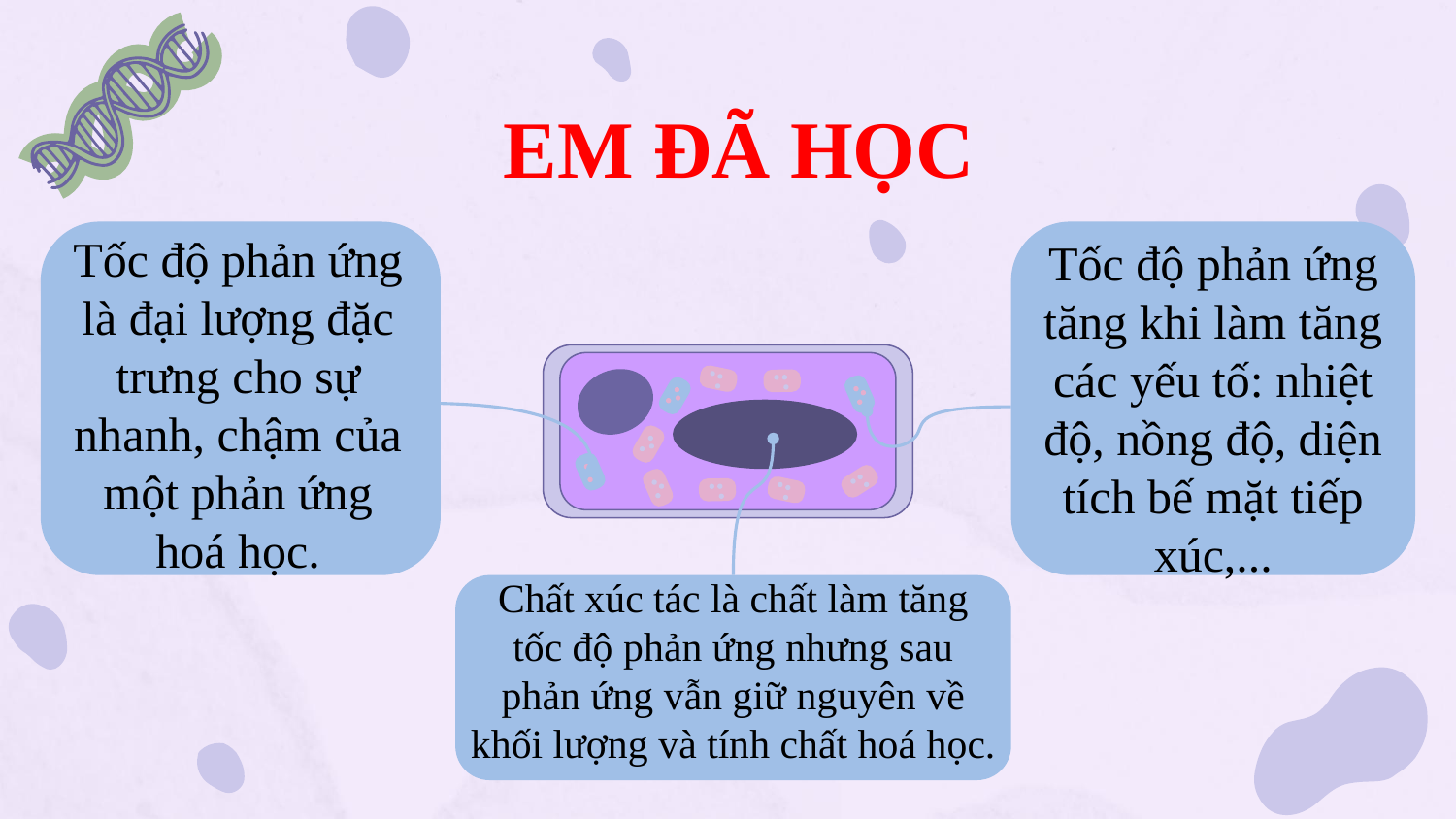

# EM ĐÃ HỌC

Tốc độ phản ứng là đại lượng đặc trưng cho sự nhanh, chậm của một phản ứng hoá học.
Tốc độ phản ứng tăng khi làm tăng các yếu tố: nhiệt độ, nồng độ, diện tích bế mặt tiếp xúc,...

Chất xúc tác là chất làm tăng tốc độ phản ứng nhưng sau phản ứng vẫn giữ nguyên về khối lượng và tính chất hoá học.